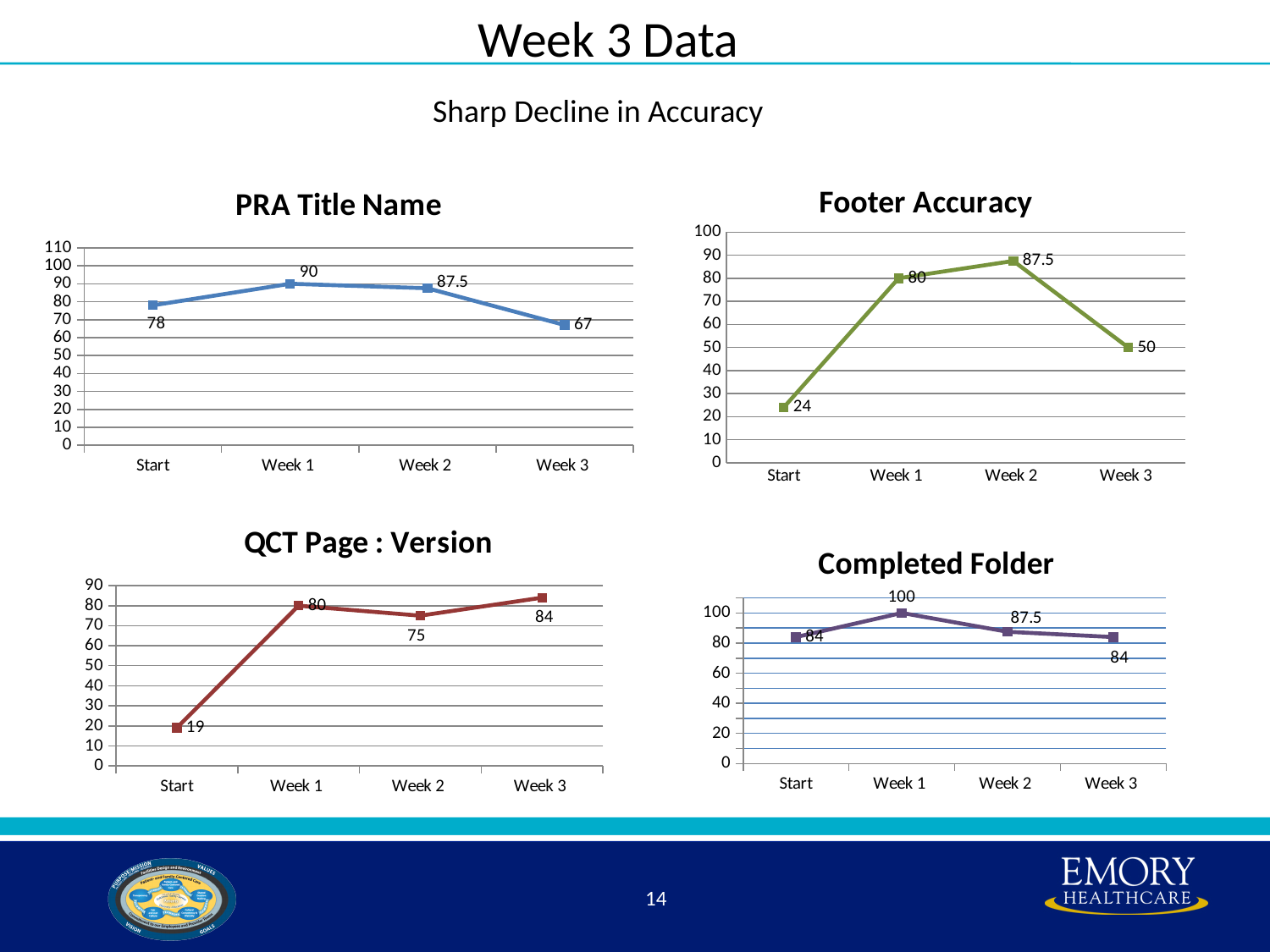

# Week 3 Data
Sharp Decline in Accuracy

### Chart:

| Category | PRA Title Name |
|---|---|
| Start | 78.0 |
| Week 1  | 90.0 |
| Week 2  | 87.5 |
| Week 3  | 67.0 |

### Chart:

| Category | Footer Accuracy |
|---|---|
| Start | 24.0 |
| Week 1  | 80.0 |
| Week 2  | 87.5 |
| Week 3  | 50.0 |

### Chart:

| Category |  QCT Page : Version |
|---|---|
| Start | 19.0 |
| Week 1  | 80.0 |
| Week 2  | 75.0 |
| Week 3  | 84.0 |

### Chart:

| Category | Completed Folder |
|---|---|
| Start | 84.0 |
| Week 1  | 100.0 |
| Week 2  | 87.5 |
| Week 3  | 84.0 |
14